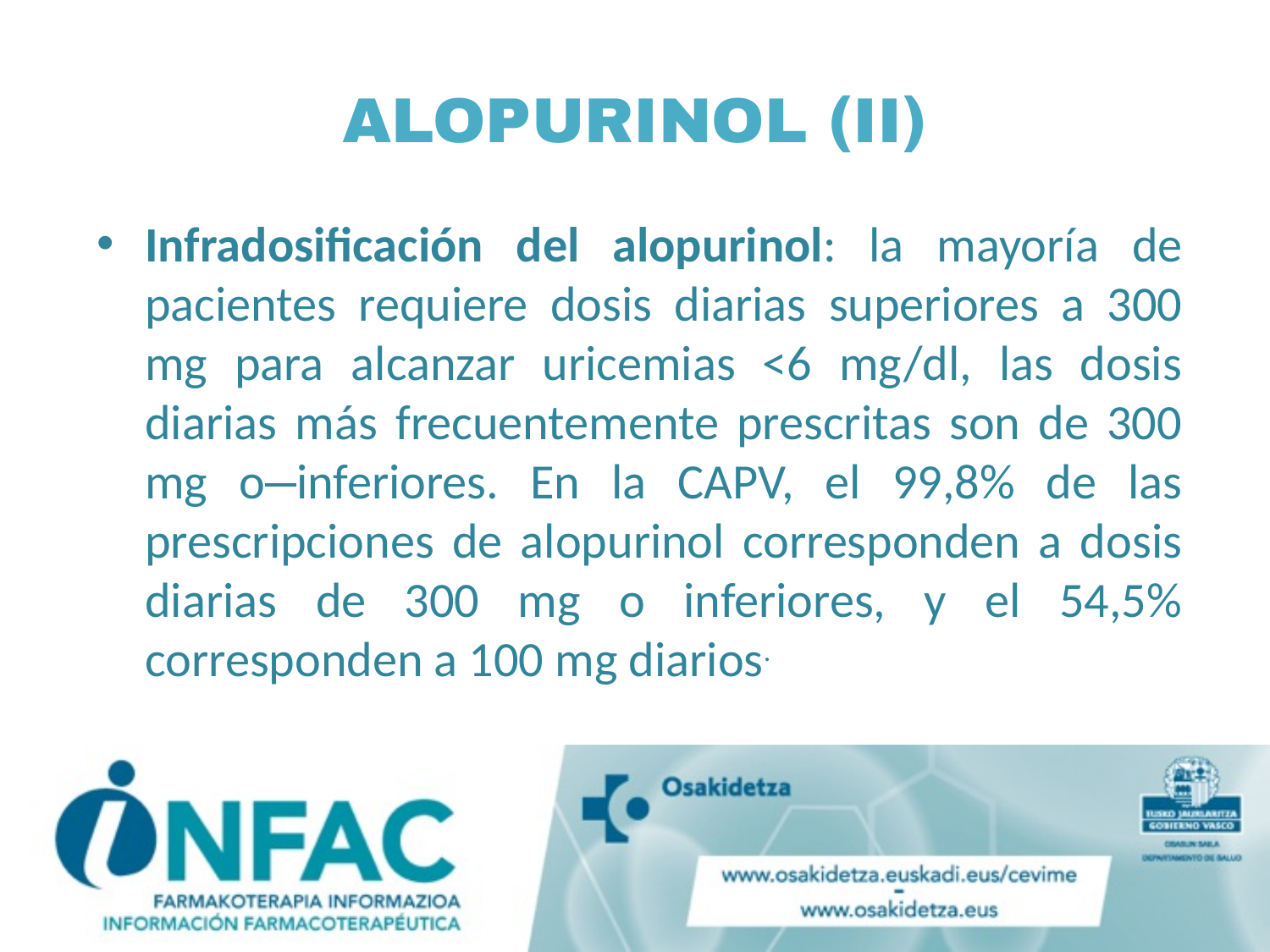

# ALOPURINOL (II)
Infradosificación del alopurinol: la mayoría de pacientes requiere dosis diarias superiores a 300 mg para alcanzar uricemias <6 mg/dl, las dosis diarias más frecuentemente prescritas son de 300 mg o inferiores. En la CAPV, el 99,8% de las prescripciones de alopurinol corresponden a dosis diarias de 300 mg o inferiores, y el 54,5% corresponden a 100 mg diarios.